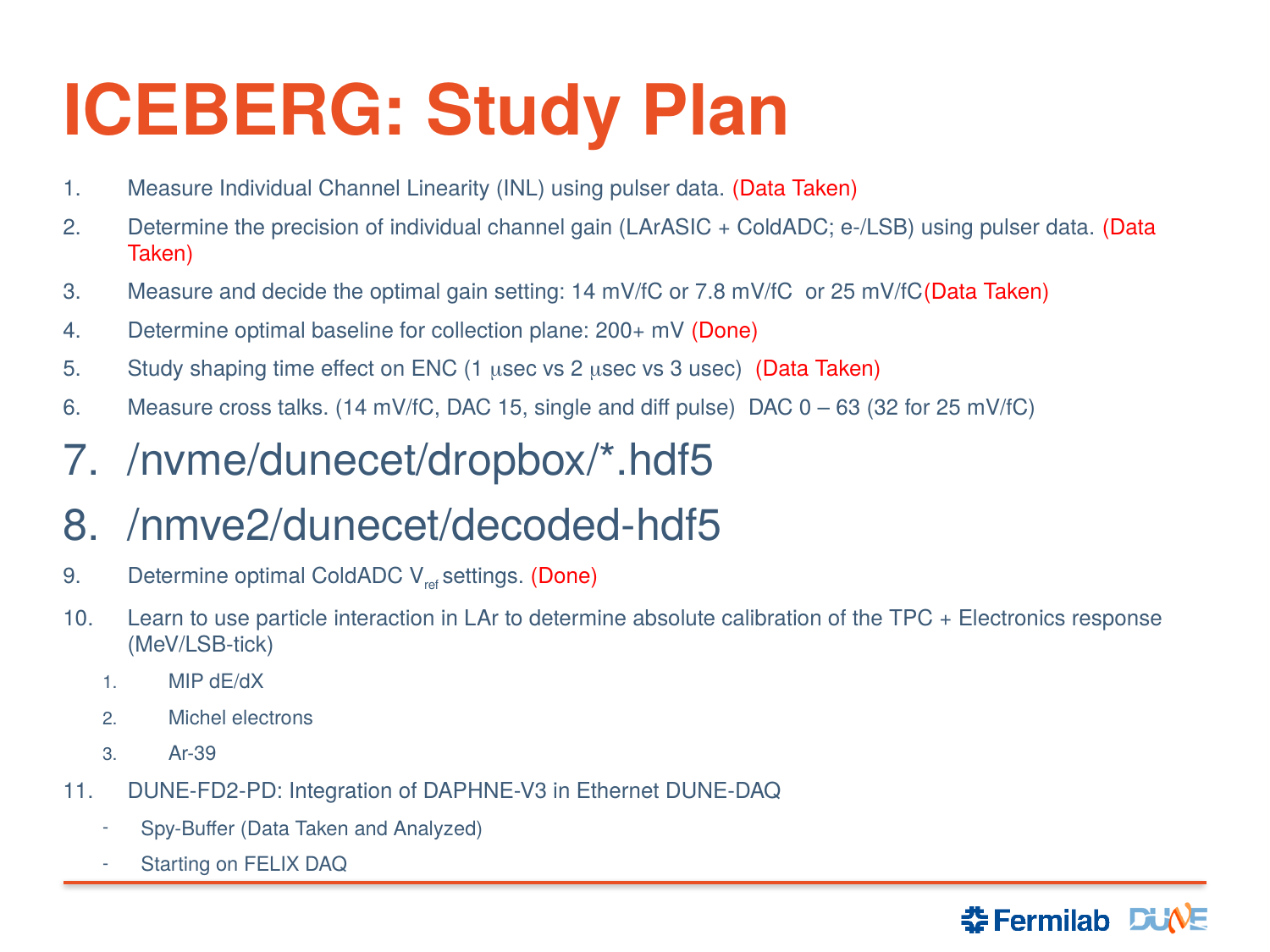

# ICEBERG: Study Plan
Measure Individual Channel Linearity (INL) using pulser data. (Data Taken)
Determine the precision of individual channel gain (LArASIC + ColdADC; e-/LSB) using pulser data. (Data Taken)
Measure and decide the optimal gain setting: 14 mV/fC or 7.8 mV/fC  or 25 mV/fC(Data Taken)
Determine optimal baseline for collection plane: 200+ mV (Done)
Study shaping time effect on ENC (1 μsec vs 2 μsec vs 3 usec)  (Data Taken)
Measure cross talks. (14 mV/fC, DAC 15, single and diff pulse)  DAC 0 – 63 (32 for 25 mV/fC)
/nvme/dunecet/dropbox/*.hdf5
/nmve2/dunecet/decoded-hdf5
Determine optimal ColdADC Vref settings. (Done)
Learn to use particle interaction in LAr to determine absolute calibration of the TPC + Electronics response (MeV/LSB-tick)
MIP dE/dX
Michel electrons
Ar-39
DUNE-FD2-PD: Integration of DAPHNE-V3 in Ethernet DUNE-DAQ
Spy-Buffer (Data Taken and Analyzed)
Starting on FELIX DAQ